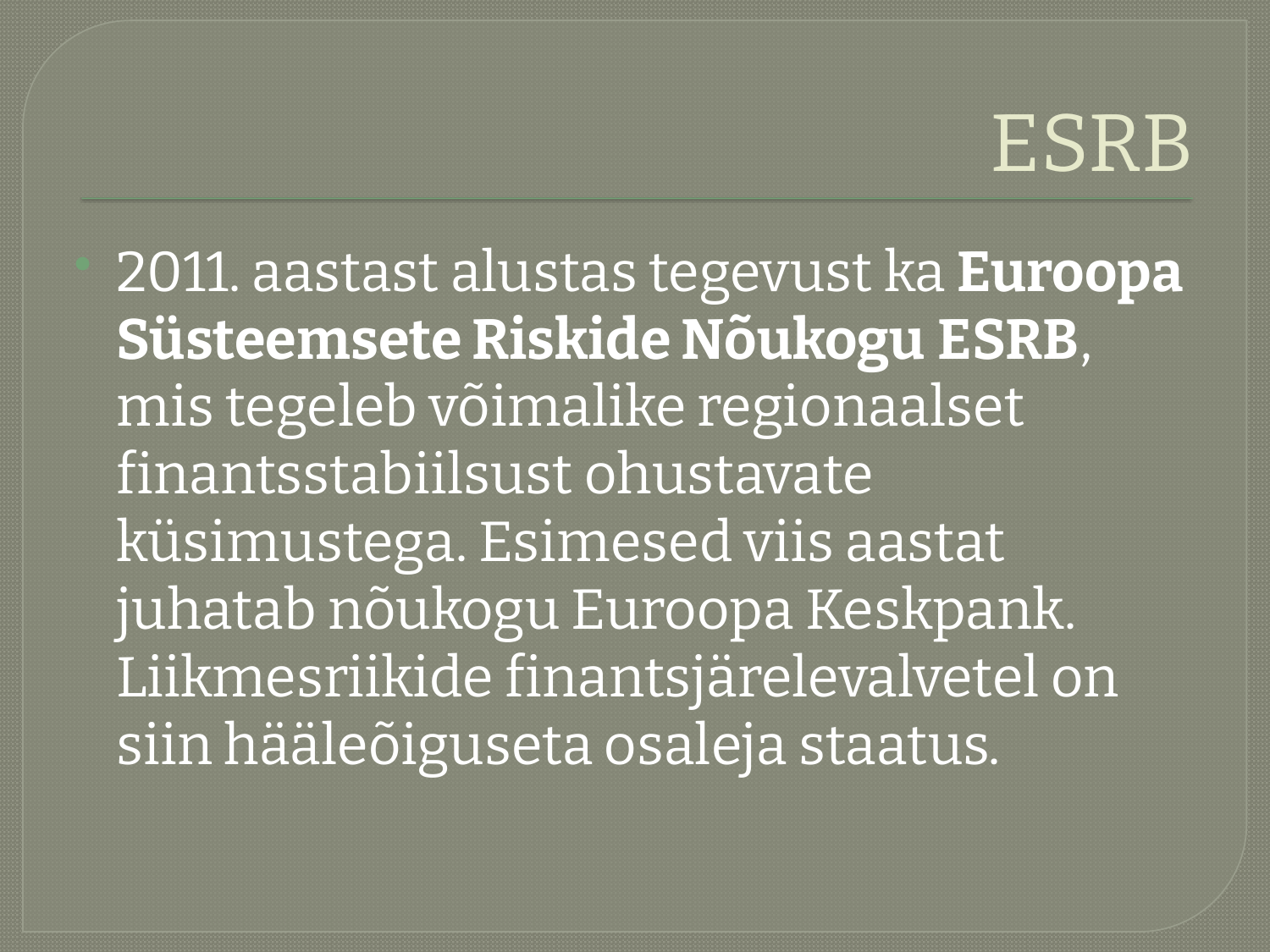

# ESRB
2011. aastast alustas tegevust ka Euroopa Süsteemsete Riskide Nõukogu ESRB, mis tegeleb võimalike regionaalset finantsstabiilsust ohustavate küsimustega. Esimesed viis aastat juhatab nõukogu Euroopa Keskpank. Liikmesriikide finantsjärelevalvetel on siin hääleõiguseta osaleja staatus.